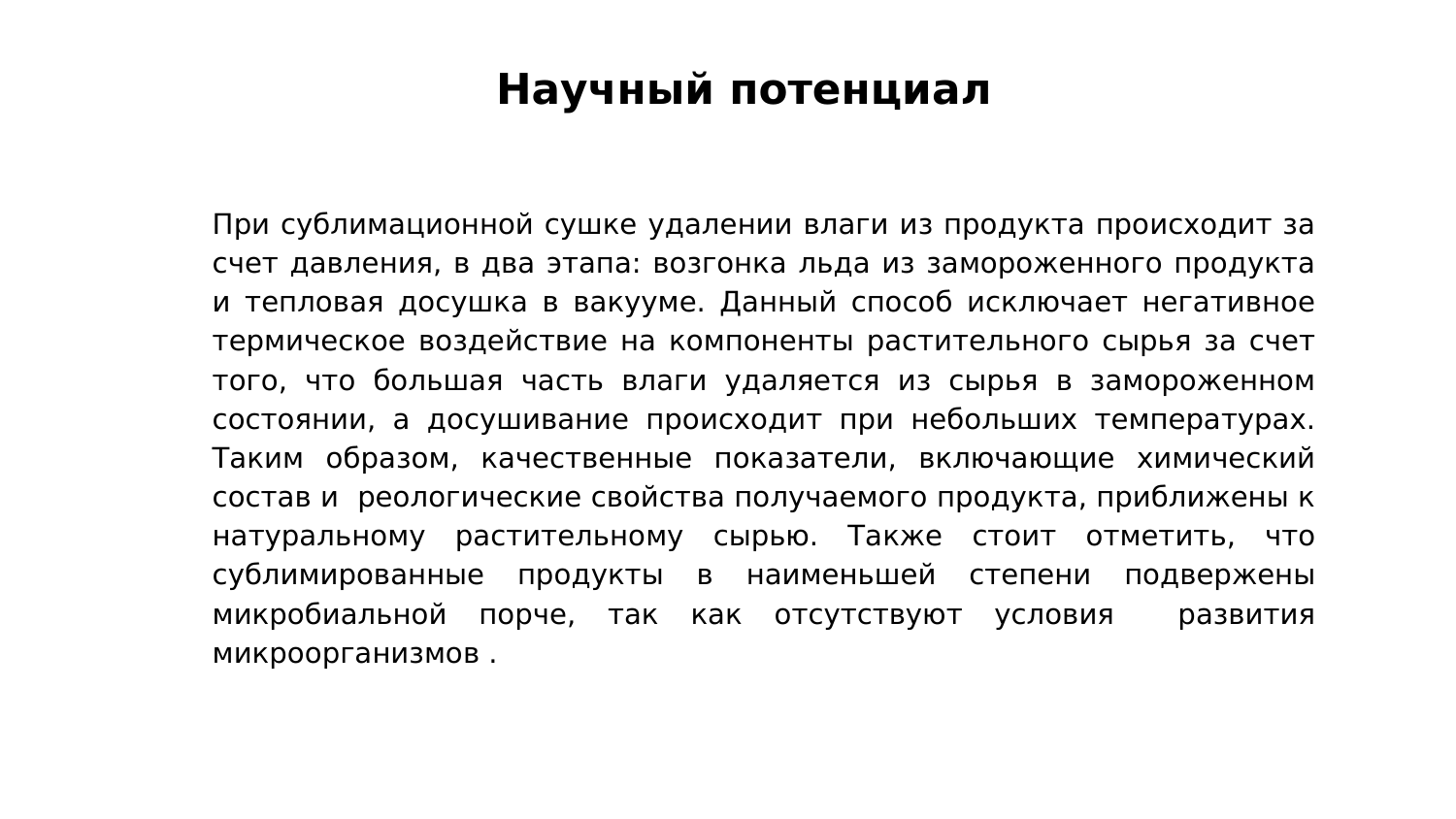

Научный потенциал
При сублимационной сушке удалении влаги из продукта происходит за счет давления, в два этапа: возгонка льда из замороженного продукта и тепловая досушка в вакууме. Данный способ исключает негативное термическое воздействие на компоненты растительного сырья за счет того, что большая часть влаги удаляется из сырья в замороженном состоянии, а досушивание происходит при небольших температурах. Таким образом, качественные показатели, включающие химический состав и  реологические свойства получаемого продукта, приближены к натуральному растительному сырью. Также стоит отметить, что сублимированные продукты в наименьшей степени подвержены микробиальной порче, так как отсутствуют условия  развития микроорганизмов .